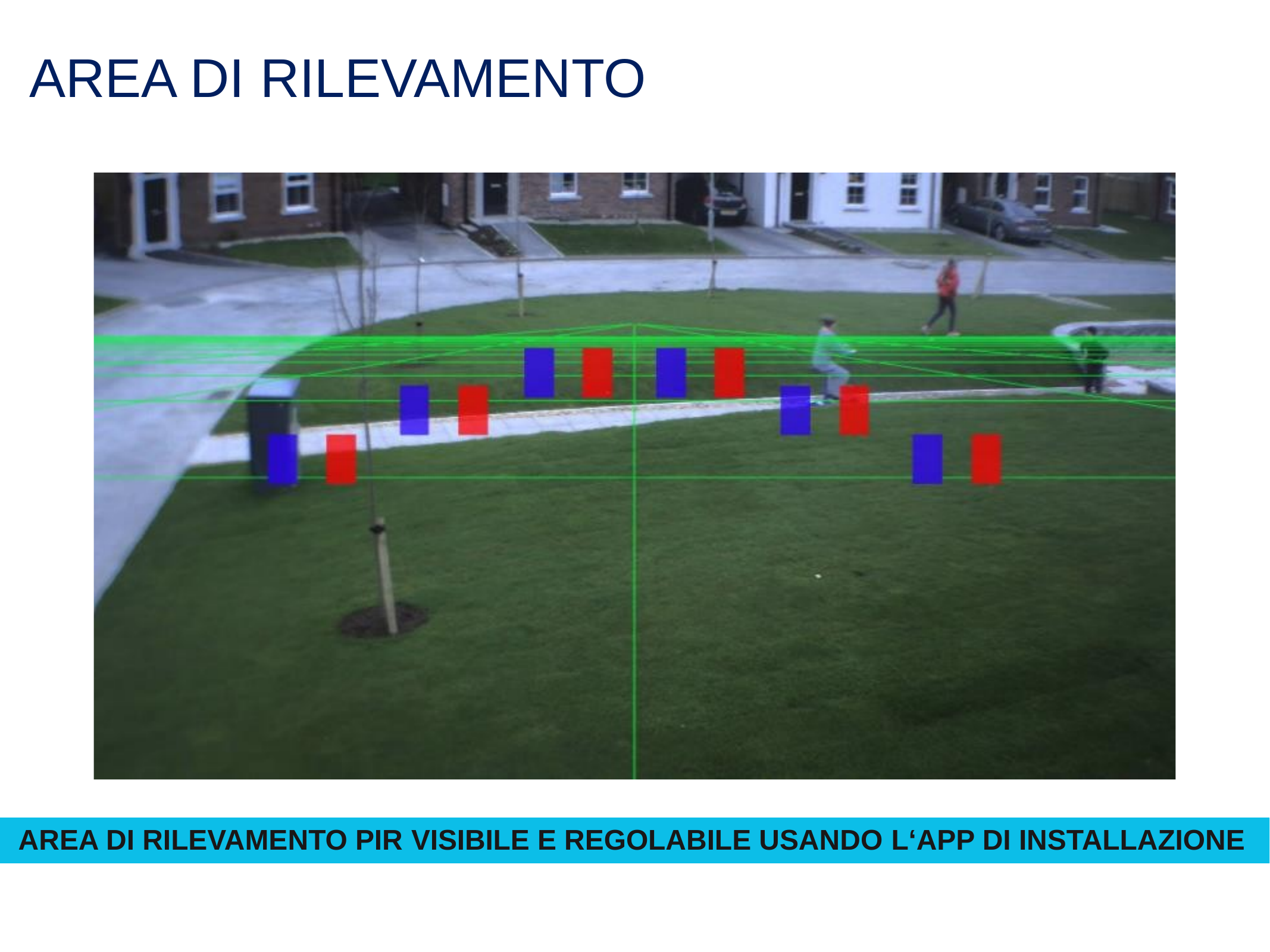

# AREA DI RILEVAMENTO
15

AREA DI RILEVAMENTO PIR VISIBILE E REGOLABILE USANDO L‘APP DI INSTALLAZIONE